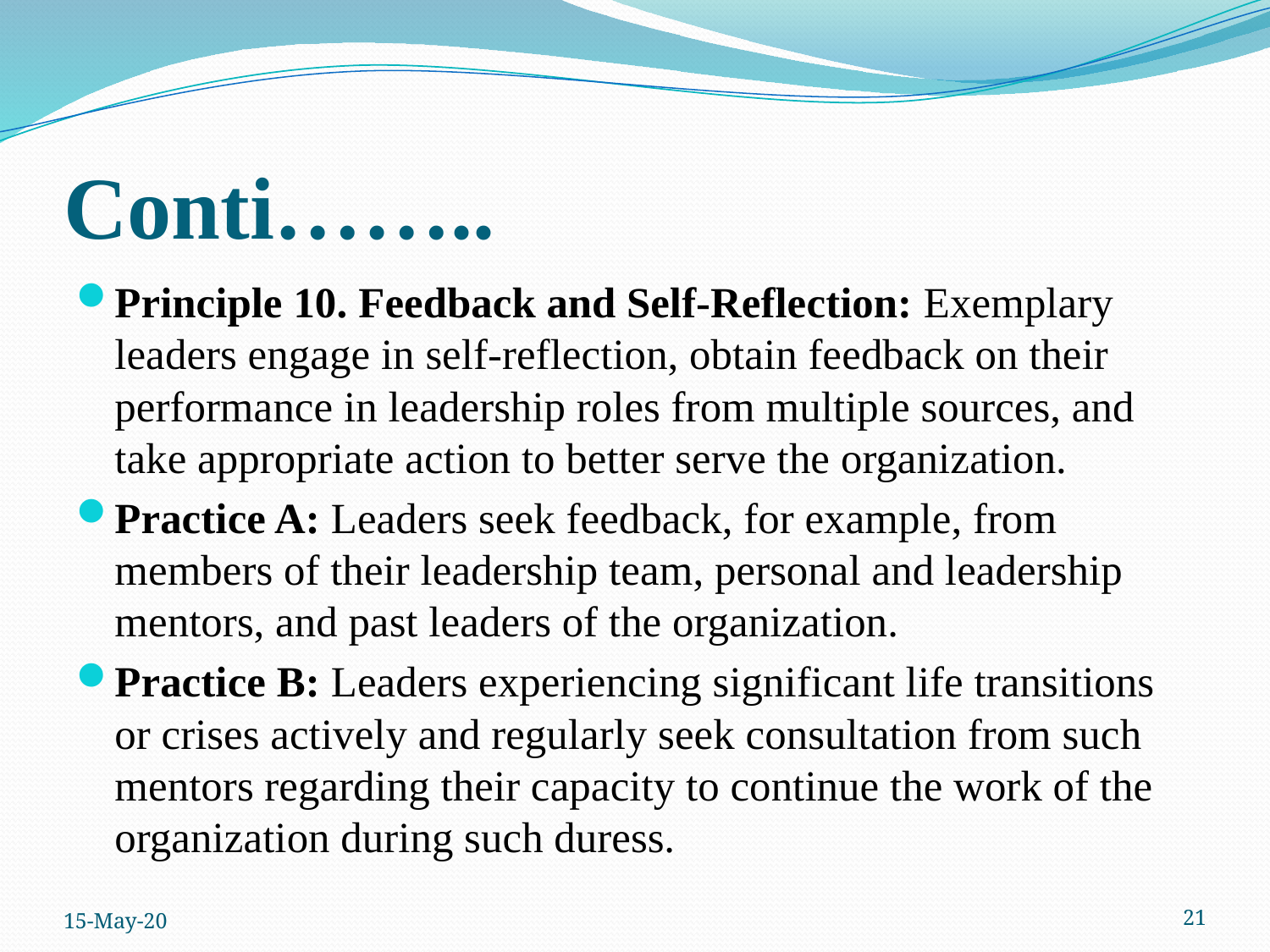

# Conti……..
Principle 10. Feedback and Self-Reflection: Exemplary leaders engage in self-reflection, obtain feedback on their performance in leadership roles from multiple sources, and take appropriate action to better serve the organization.
Practice A: Leaders seek feedback, for example, from members of their leadership team, personal and leadership mentors, and past leaders of the organization.
Practice B: Leaders experiencing significant life transitions or crises actively and regularly seek consultation from such mentors regarding their capacity to continue the work of the organization during such duress.

15-May-20
21